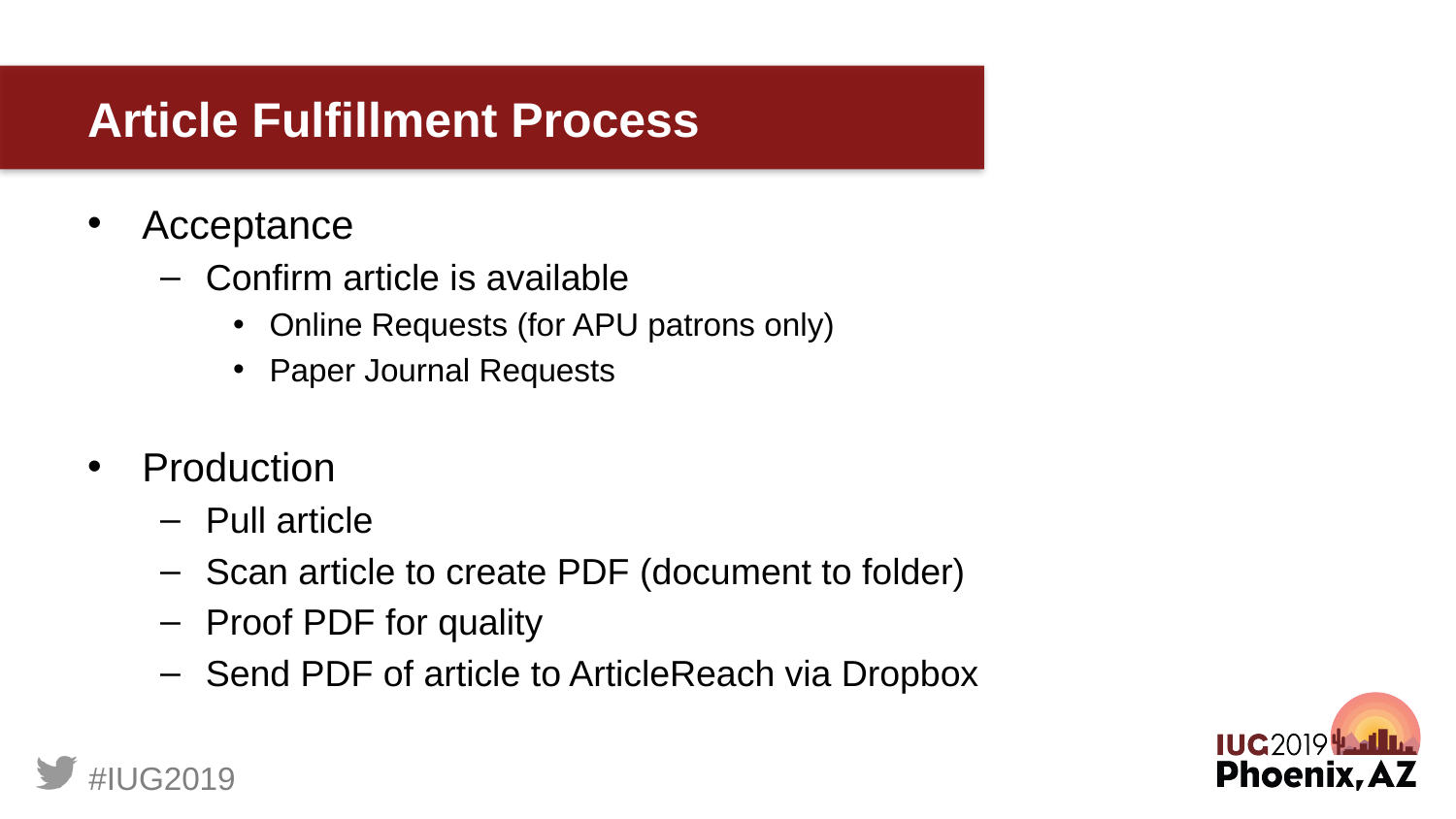

# Article Fulfillment Process
Acceptance
Confirm article is available
Online Requests (for APU patrons only)
Paper Journal Requests

Production
Pull article
Scan article to create PDF (document to folder)
Proof PDF for quality
Send PDF of article to ArticleReach via Dropbox